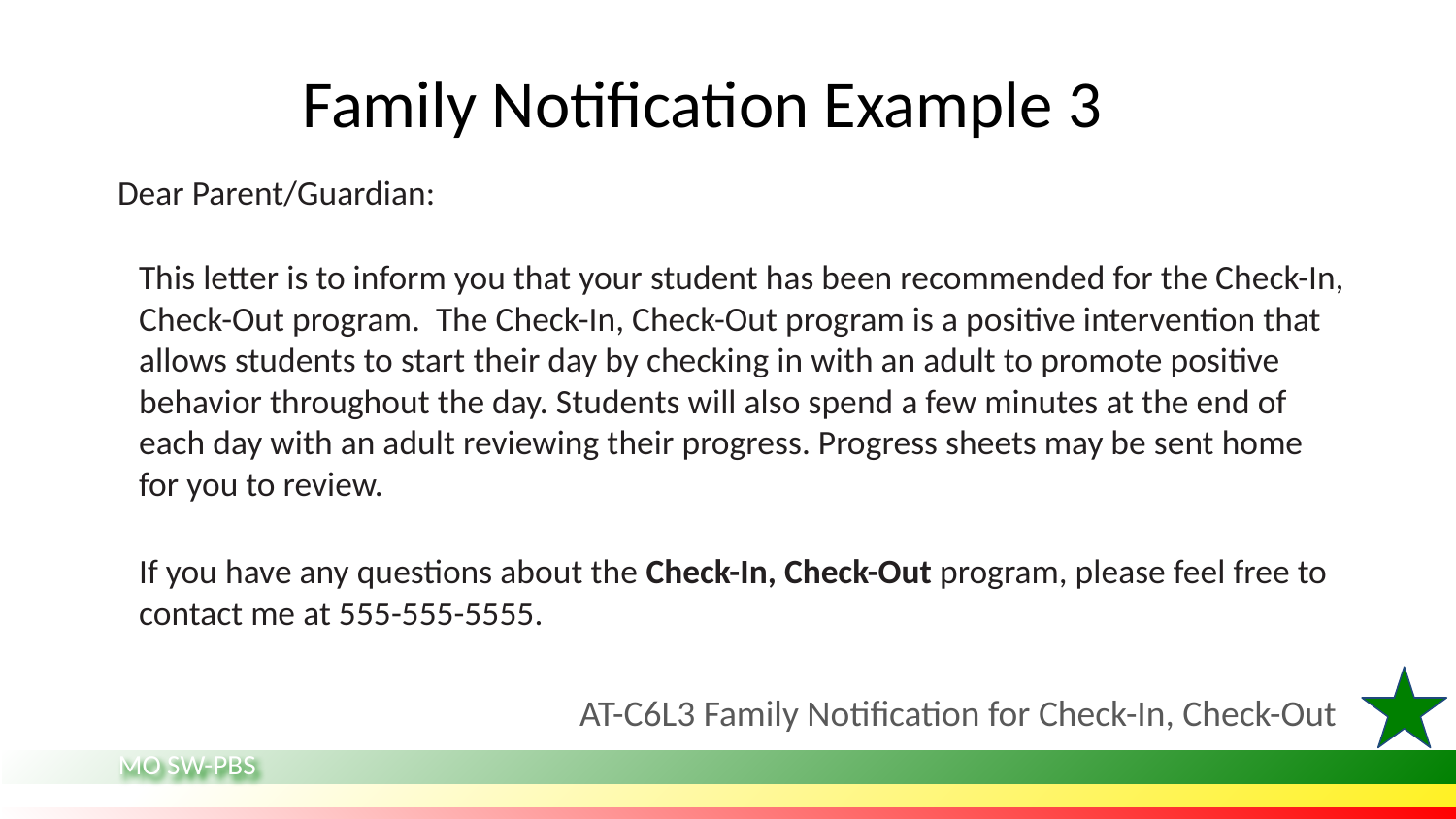

# Family Notification Example 3
     Dear Parent/Guardian:

This letter is to inform you that your student has been recommended for the Check-In, Check-Out program.  The Check-In, Check-Out program is a positive intervention that allows students to start their day by checking in with an adult to promote positive behavior throughout the day. Students will also spend a few minutes at the end of each day with an adult reviewing their progress. Progress sheets may be sent home for you to review.

If you have any questions about the Check-In, Check-Out program, please feel free to contact me at 555-555-5555.

                                                             AT-C6L3 Family Notification for Check-In, Check-Out

       Family Notification Examples